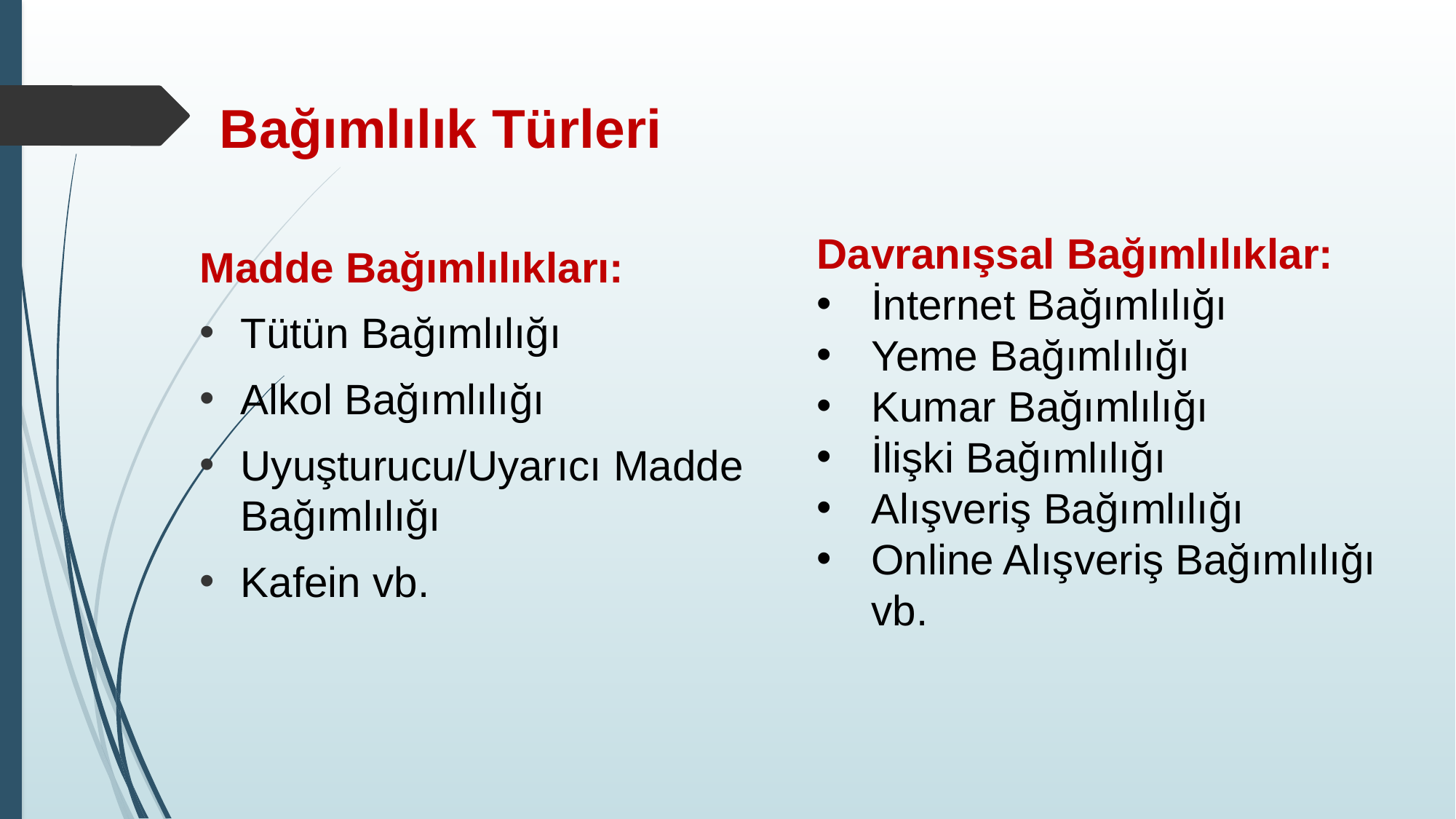

Bağımlılık Türleri
Davranışsal Bağımlılıklar:
İnternet Bağımlılığı
Yeme Bağımlılığı
Kumar Bağımlılığı
İlişki Bağımlılığı
Alışveriş Bağımlılığı
Online Alışveriş Bağımlılığı vb.

Madde Bağımlılıkları:
Tütün Bağımlılığı
Alkol Bağımlılığı
Uyuşturucu/Uyarıcı Madde Bağımlılığı
Kafein vb.